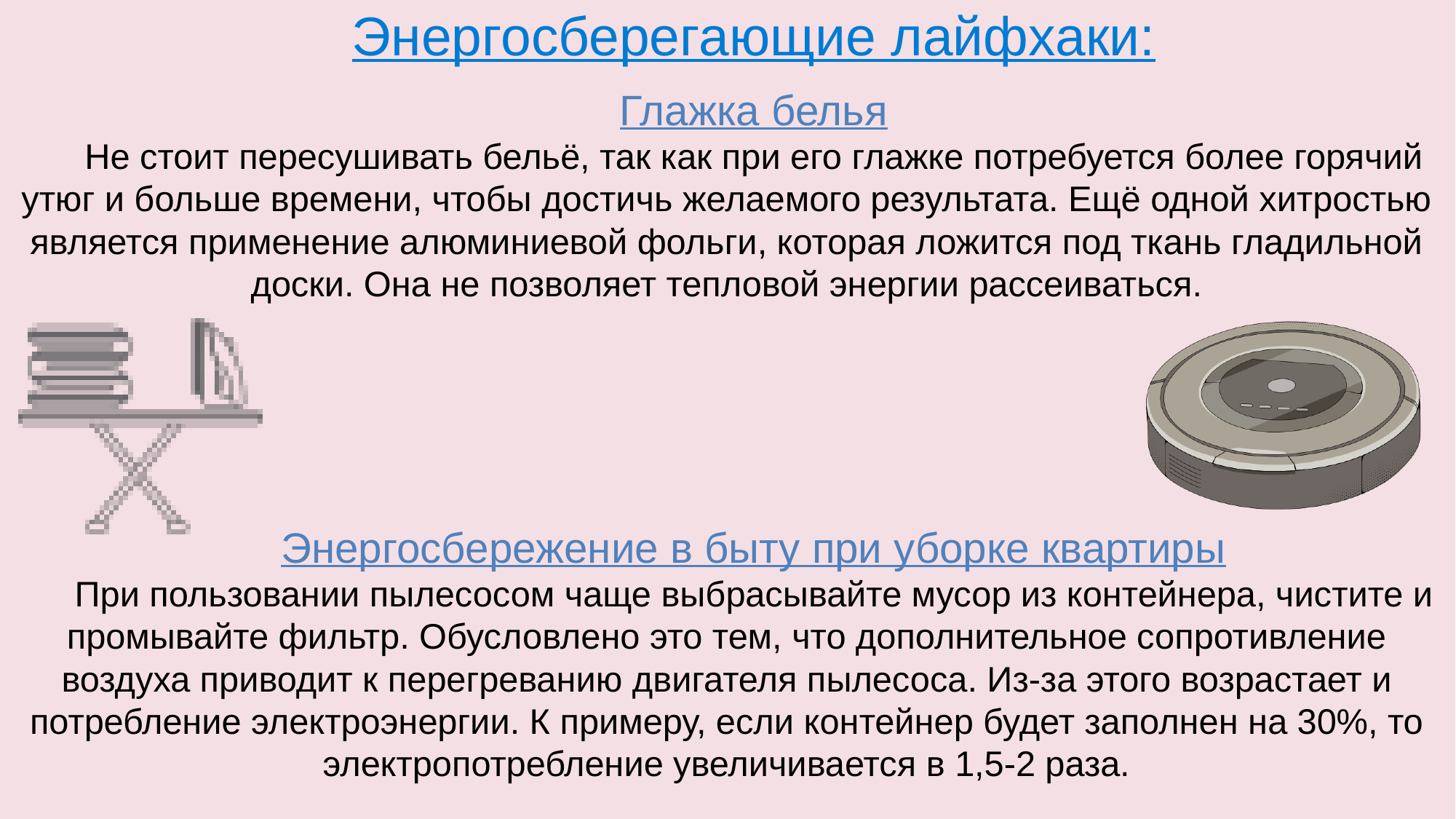

Энергосберегающие лайфхаки:
Глажка белья
Не стоит пересушивать бельё, так как при его глажке потребуется более горячий утюг и больше времени, чтобы достичь желаемого результата. Ещё одной хитростью является применение алюминиевой фольги, которая ложится под ткань гладильной доски. Она не позволяет тепловой энергии рассеиваться.

Энергосбережение в быту при уборке квартиры
При пользовании пылесосом чаще выбрасывайте мусор из контейнера, чистите и промывайте фильтр. Обусловлено это тем, что дополнительное сопротивление воздуха приводит к перегреванию двигателя пылесоса. Из-за этого возрастает и потребление электроэнергии. К примеру, если контейнер будет заполнен на 30%, то электропотребление увеличивается в 1,5-2 раза.